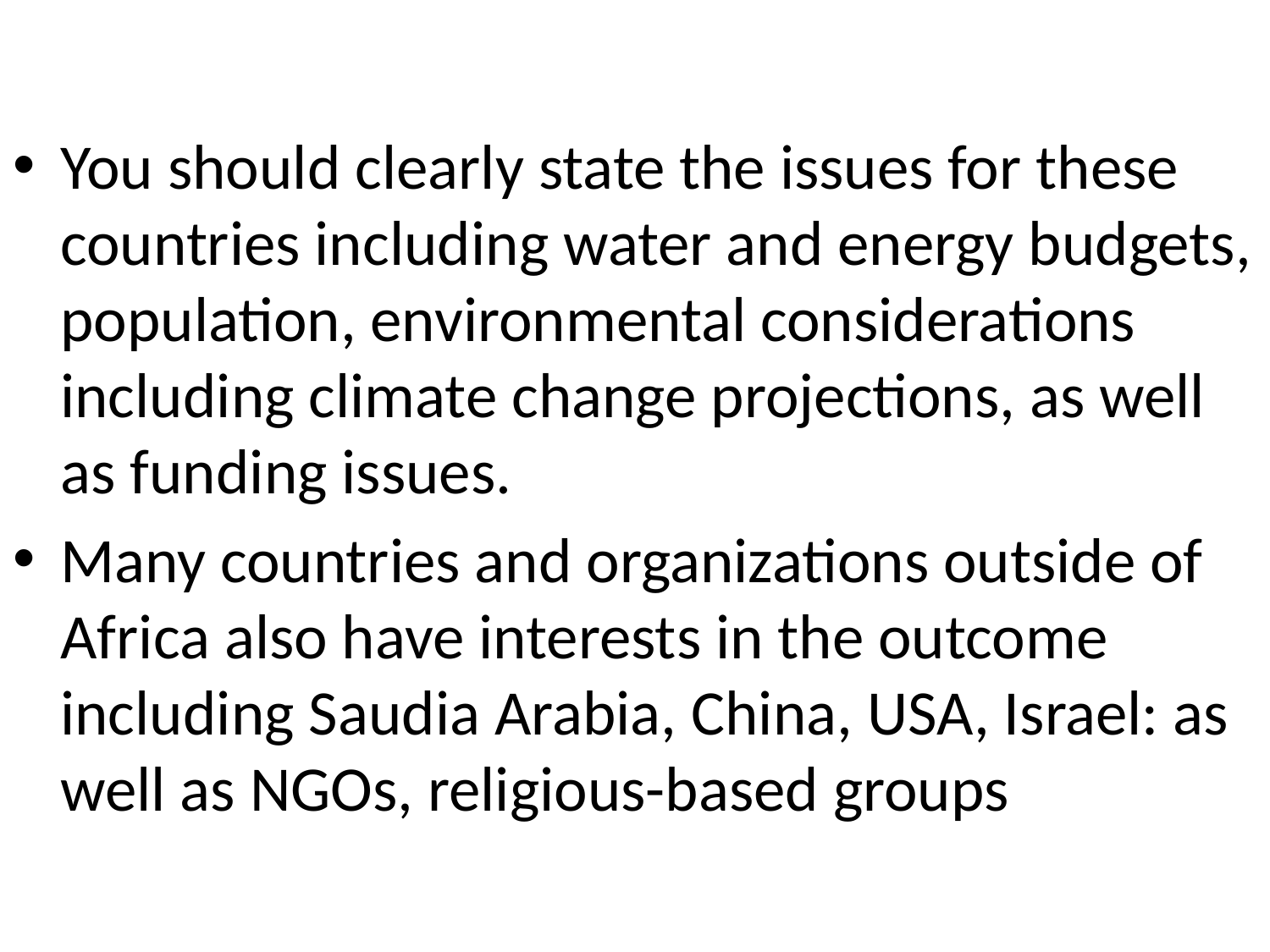

You should clearly state the issues for these countries including water and energy budgets, population, environmental considerations including climate change projections, as well as funding issues.
Many countries and organizations outside of Africa also have interests in the outcome including Saudia Arabia, China, USA, Israel: as well as NGOs, religious-based groups